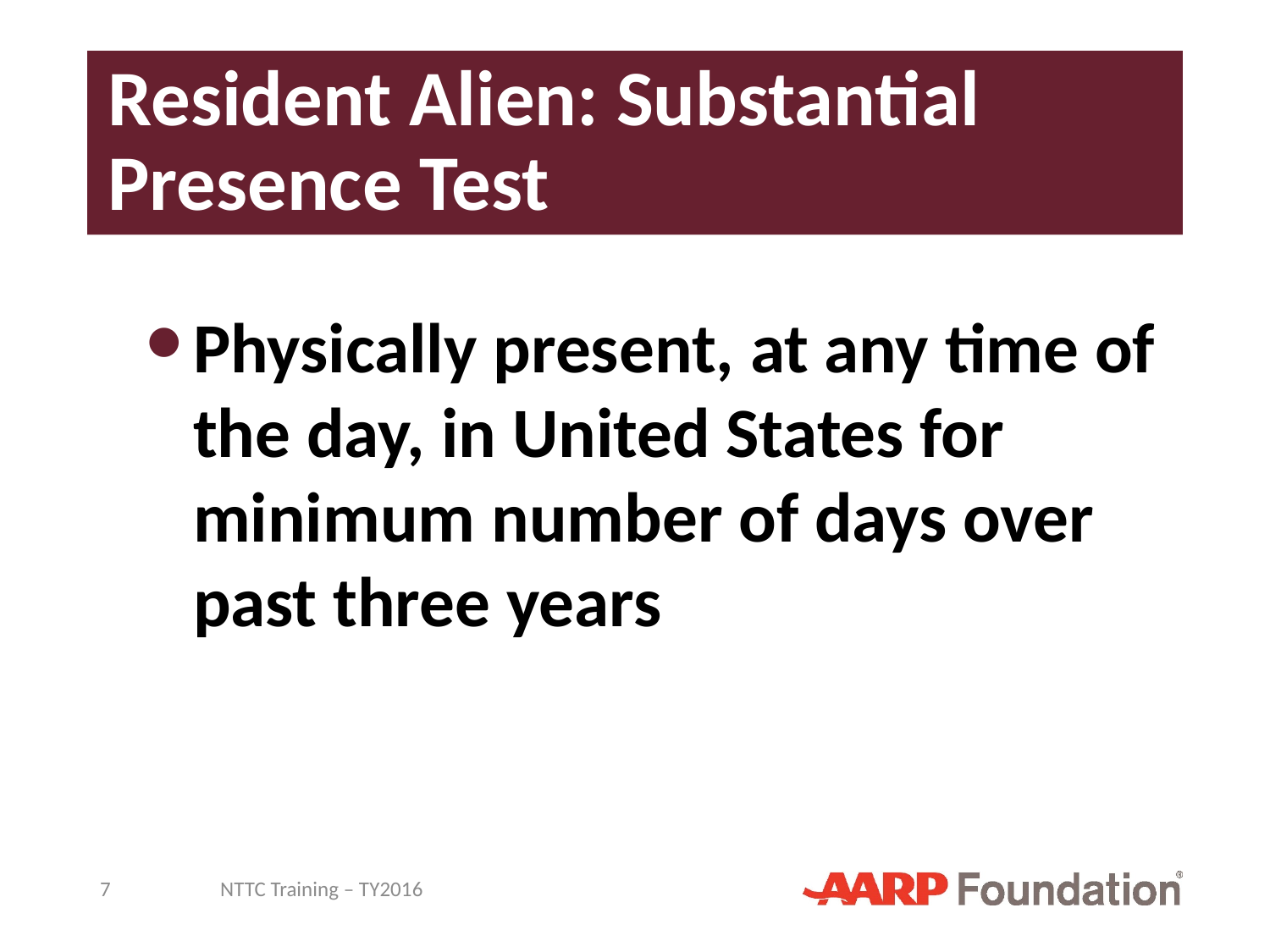

# Resident Alien: Substantial Presence Test
Physically present, at any time of the day, in United States for minimum number of days over past three years
7
NTTC Training – TY2016